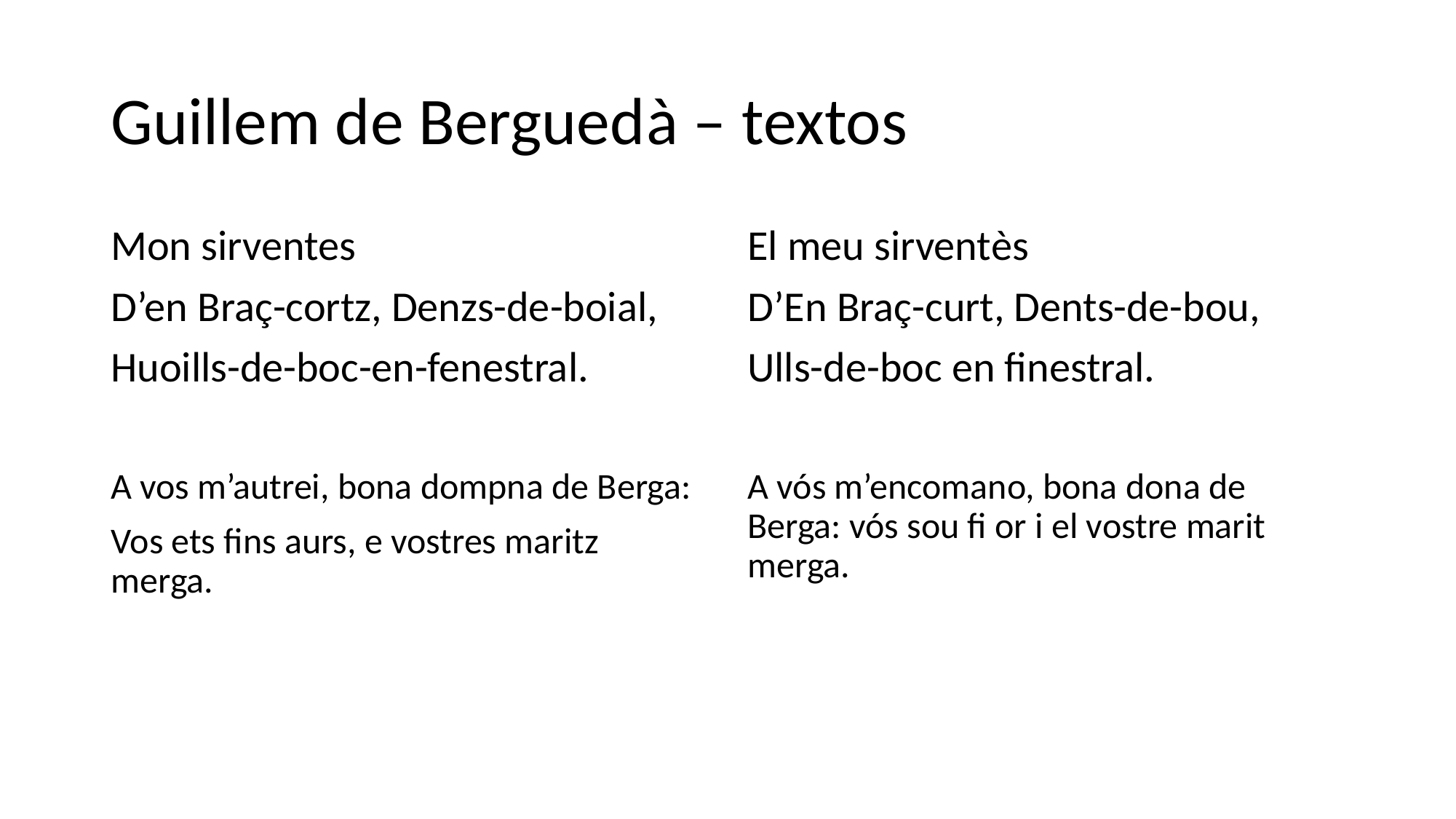

# Guillem de Berguedà – textos
Mon sirventes
D’en Braç-cortz, Denzs-de-boial,
Huoills-de-boc-en-fenestral.

A vos m’autrei, bona dompna de Berga:
Vos ets fins aurs, e vostres maritz merga.
El meu sirventès
D’En Braç-curt, Dents-de-bou,
Ulls-de-boc en finestral.

A vós m’encomano, bona dona de Berga: vós sou fi or i el vostre marit merga.